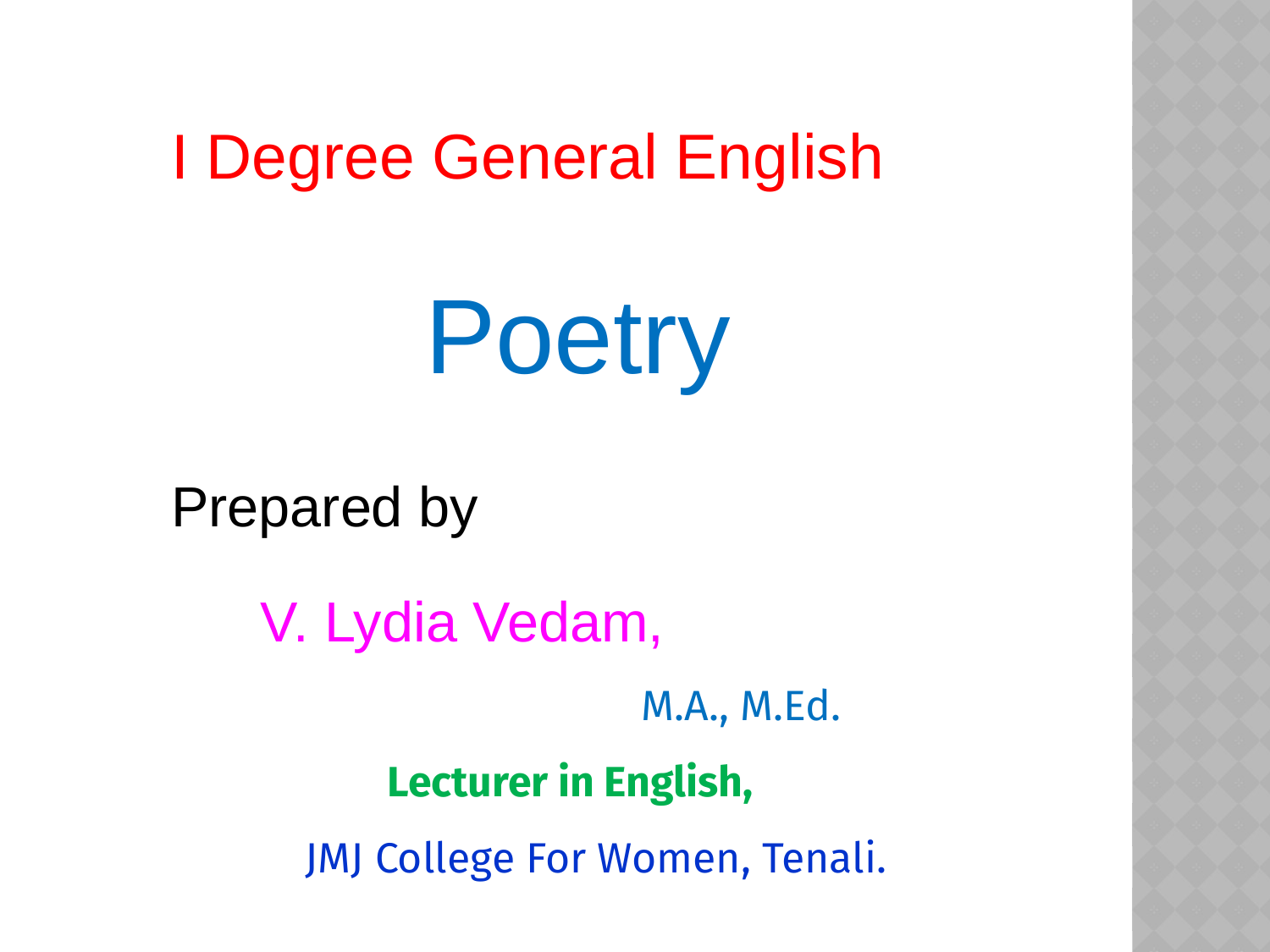

I Degree General English
		Poetry
Prepared by

V. Lydia Vedam,
			M.A., M.Ed.            	Lecturer in English,
    JMJ College For Women, Tenali.